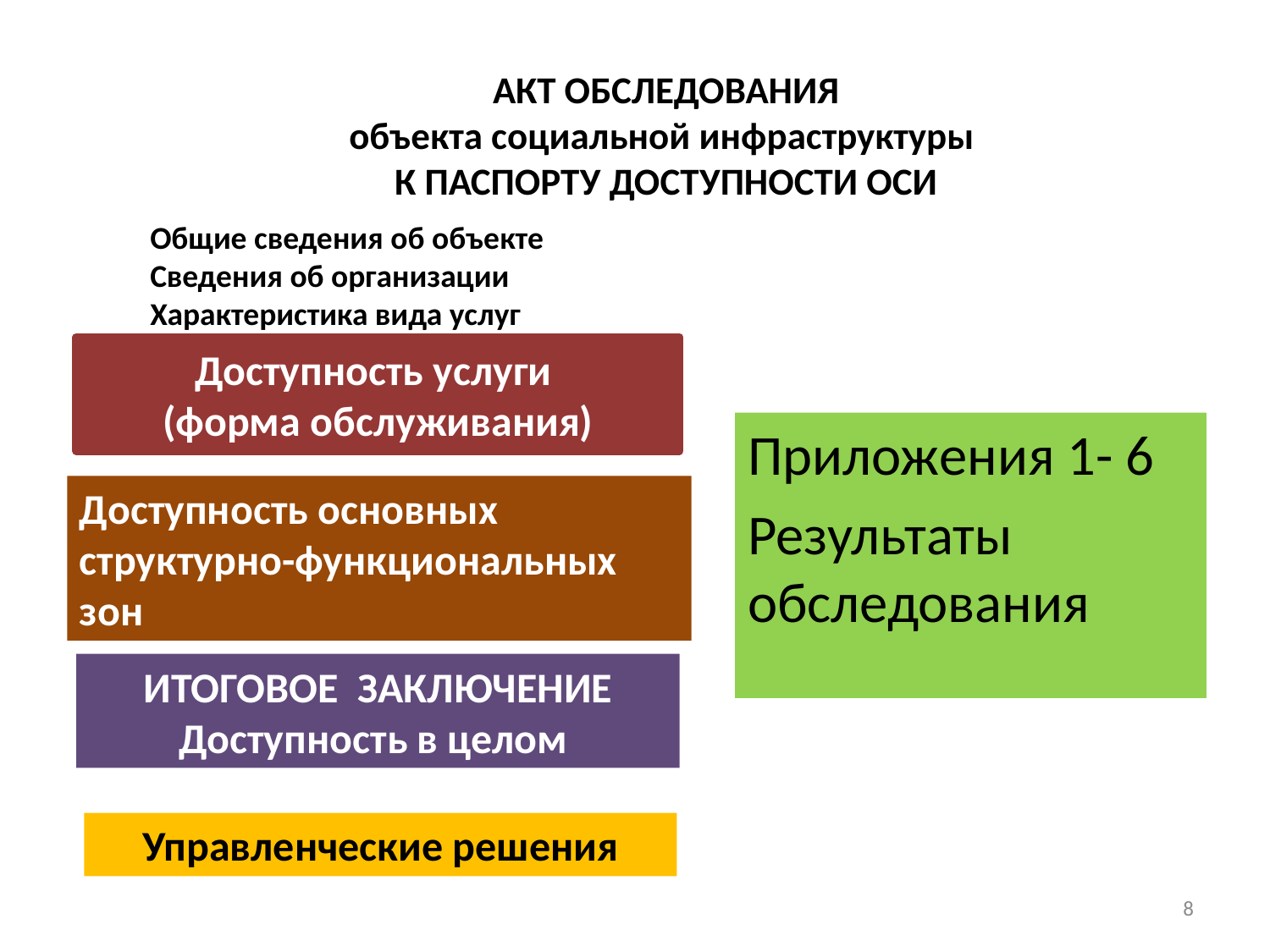

# АКТ ОБСЛЕДОВАНИЯ объекта социальной инфраструктуры К ПАСПОРТУ ДОСТУПНОСТИ ОСИ
Общие сведения об объекте
Сведения об организации
Характеристика вида услуг
Доступность услуги
(форма обслуживания)
Приложения 1- 6
Результаты обследования
Доступность основных структурно-функциональных зон
ИТОГОВОЕ  ЗАКЛЮЧЕНИЕ
Доступность в целом
Управленческие решения
04.03.2015
Осиновская  Дирекция ДСЗН Москвы
8